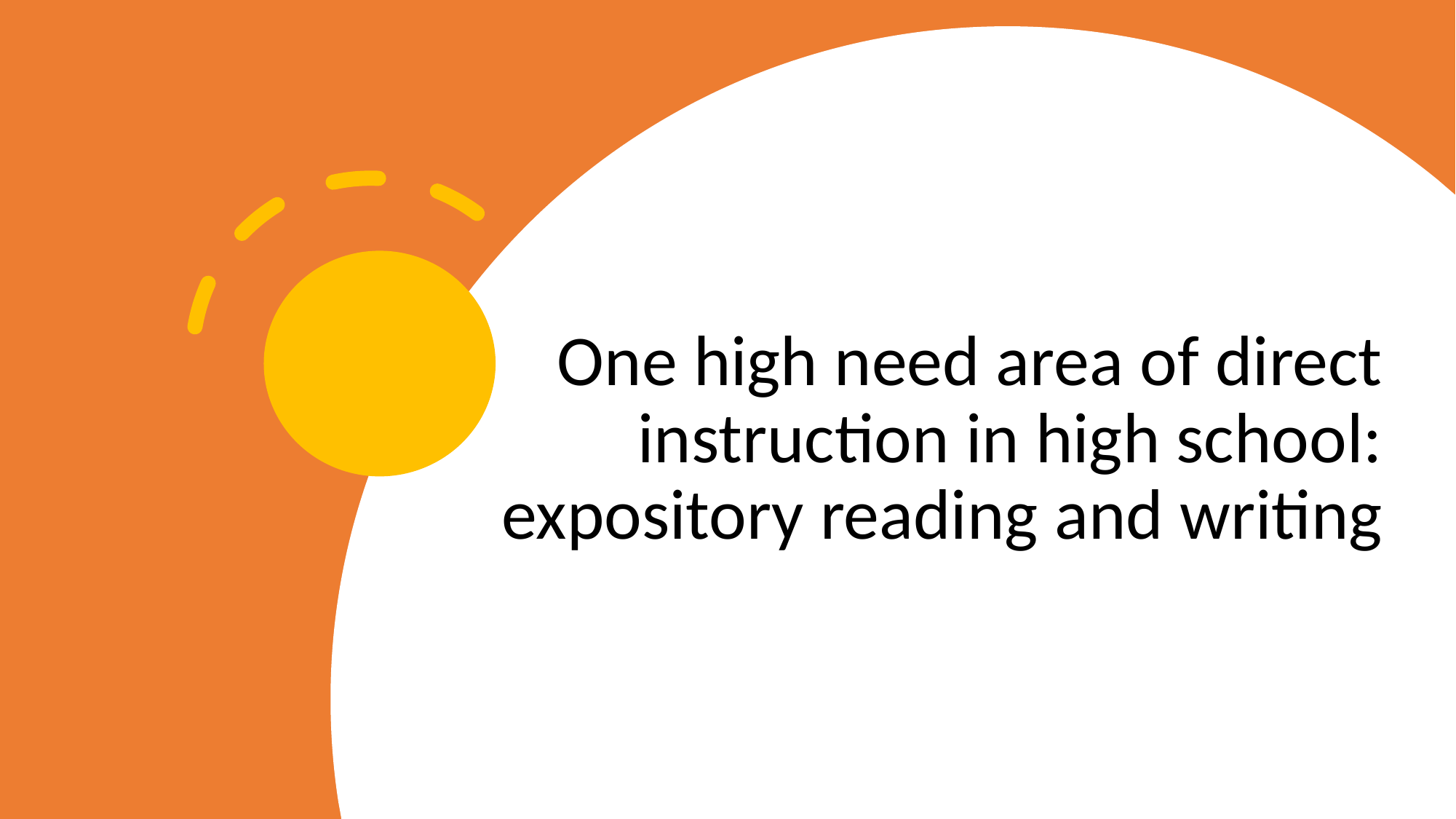

# One high need area of direct instruction in high school: expository reading and writing